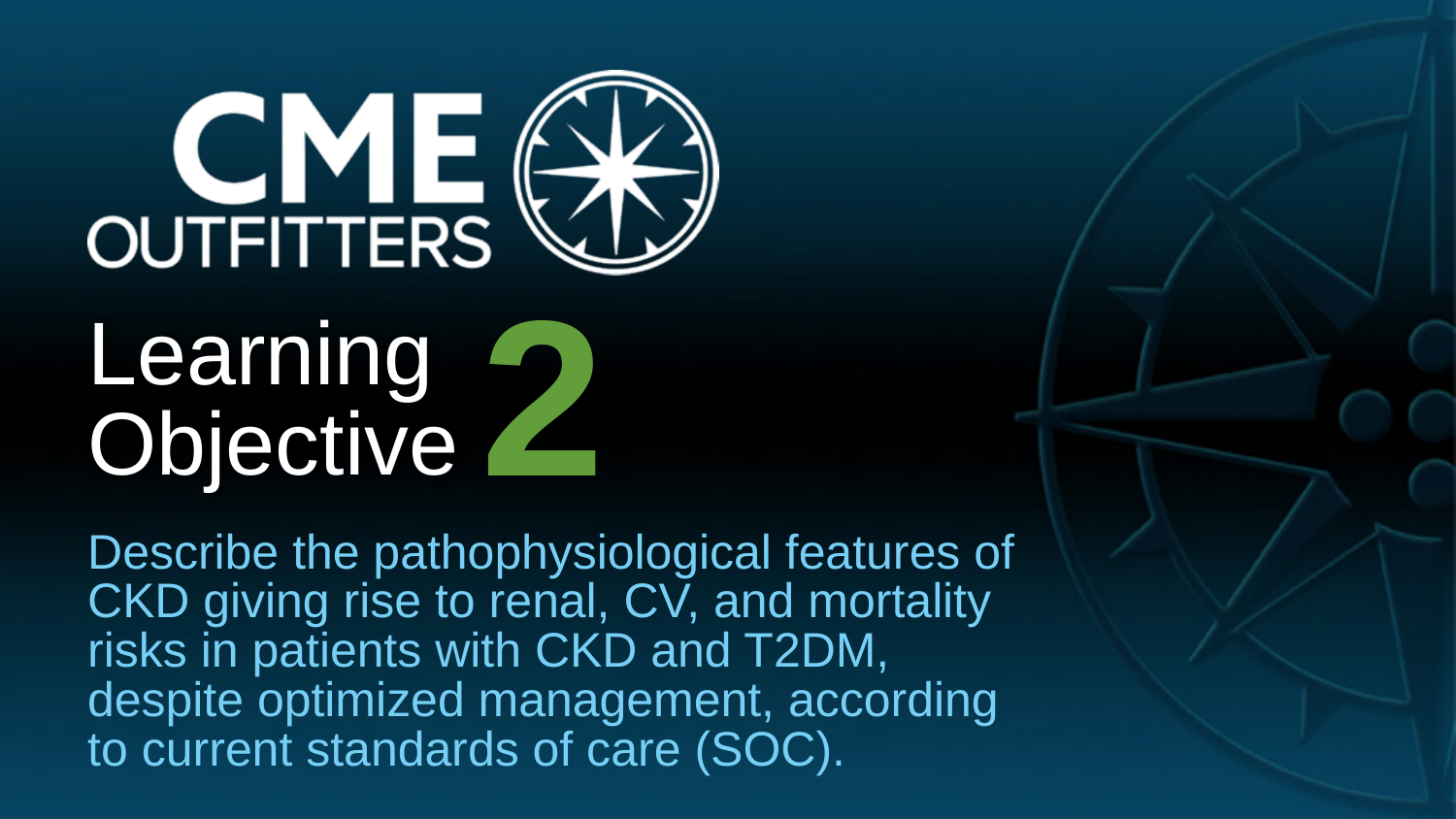

2
# Learning Objective
Describe the pathophysiological features of CKD giving rise to renal, CV, and mortality risks in patients with CKD and T2DM, despite optimized management, according to current standards of care (SOC).